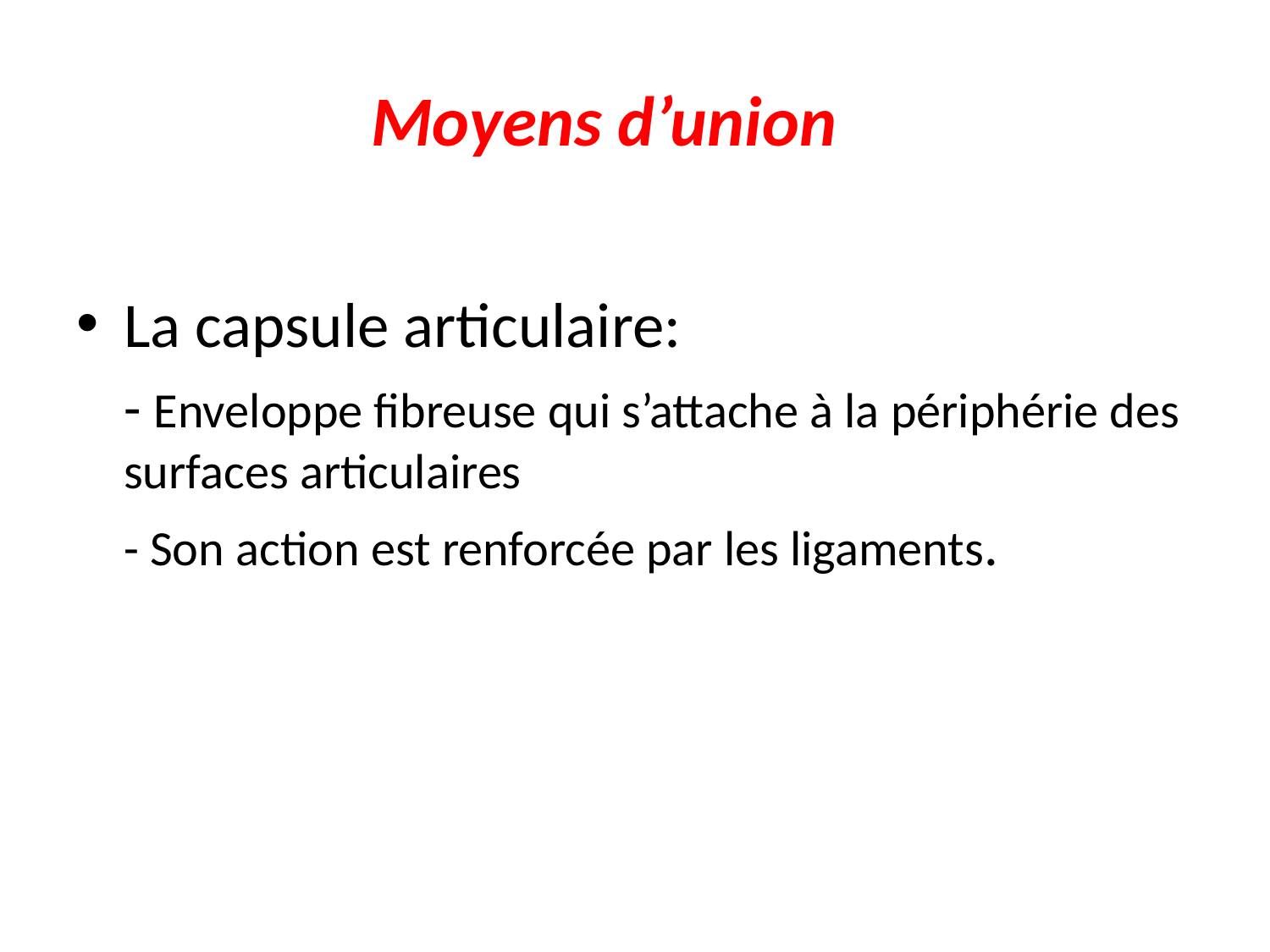

# Moyens d’union
La capsule articulaire:
	- Enveloppe fibreuse qui s’attache à la périphérie des surfaces articulaires
	- Son action est renforcée par les ligaments.